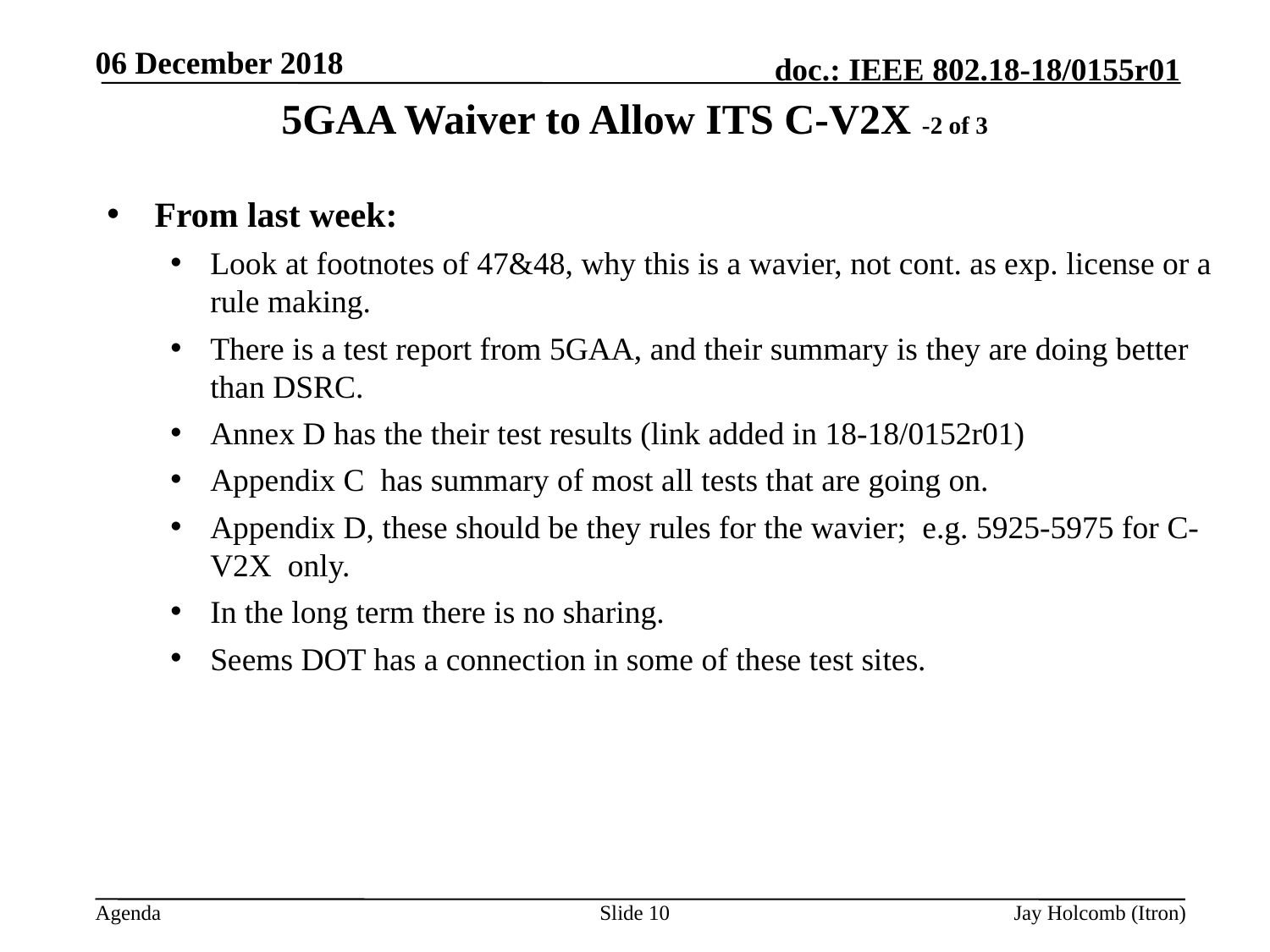

06 December 2018
# 5GAA Waiver to Allow ITS C-V2X -2 of 3
From last week:
Look at footnotes of 47&48, why this is a wavier, not cont. as exp. license or a rule making.
There is a test report from 5GAA, and their summary is they are doing better than DSRC.
Annex D has the their test results (link added in 18-18/0152r01)
Appendix C  has summary of most all tests that are going on.
Appendix D, these should be they rules for the wavier;  e.g. 5925-5975 for C-V2X  only.
In the long term there is no sharing.
Seems DOT has a connection in some of these test sites.

Slide 10
Jay Holcomb (Itron)